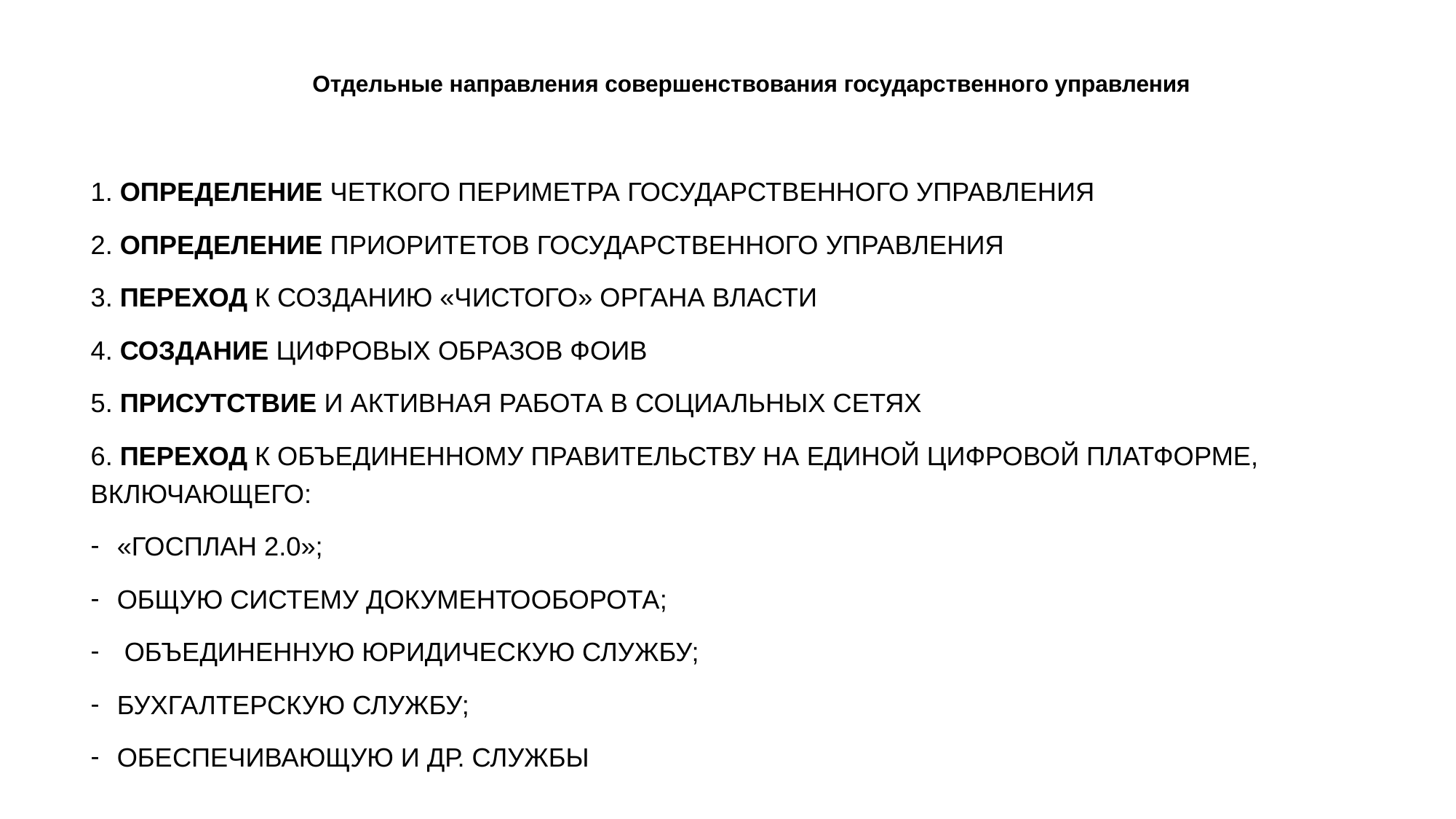

# Отдельные направления совершенствования государственного управления
1. ОПРЕДЕЛЕНИЕ ЧЕТКОГО ПЕРИМЕТРА ГОСУДАРСТВЕННОГО УПРАВЛЕНИЯ
2. ОПРЕДЕЛЕНИЕ ПРИОРИТЕТОВ ГОСУДАРСТВЕННОГО УПРАВЛЕНИЯ
3. ПЕРЕХОД К СОЗДАНИЮ «ЧИСТОГО» ОРГАНА ВЛАСТИ
4. СОЗДАНИЕ ЦИФРОВЫХ ОБРАЗОВ ФОИВ
5. ПРИСУТСТВИЕ И АКТИВНАЯ РАБОТА В СОЦИАЛЬНЫХ СЕТЯХ
6. ПЕРЕХОД К ОБЪЕДИНЕННОМУ ПРАВИТЕЛЬСТВУ НА ЕДИНОЙ ЦИФРОВОЙ ПЛАТФОРМЕ, ВКЛЮЧАЮЩЕГО:
«ГОСПЛАН 2.0»;
ОБЩУЮ СИСТЕМУ ДОКУМЕНТООБОРОТА;
 ОБЪЕДИНЕННУЮ ЮРИДИЧЕСКУЮ СЛУЖБУ;
БУХГАЛТЕРСКУЮ СЛУЖБУ;
ОБЕСПЕЧИВАЮЩУЮ И ДР. СЛУЖБЫ